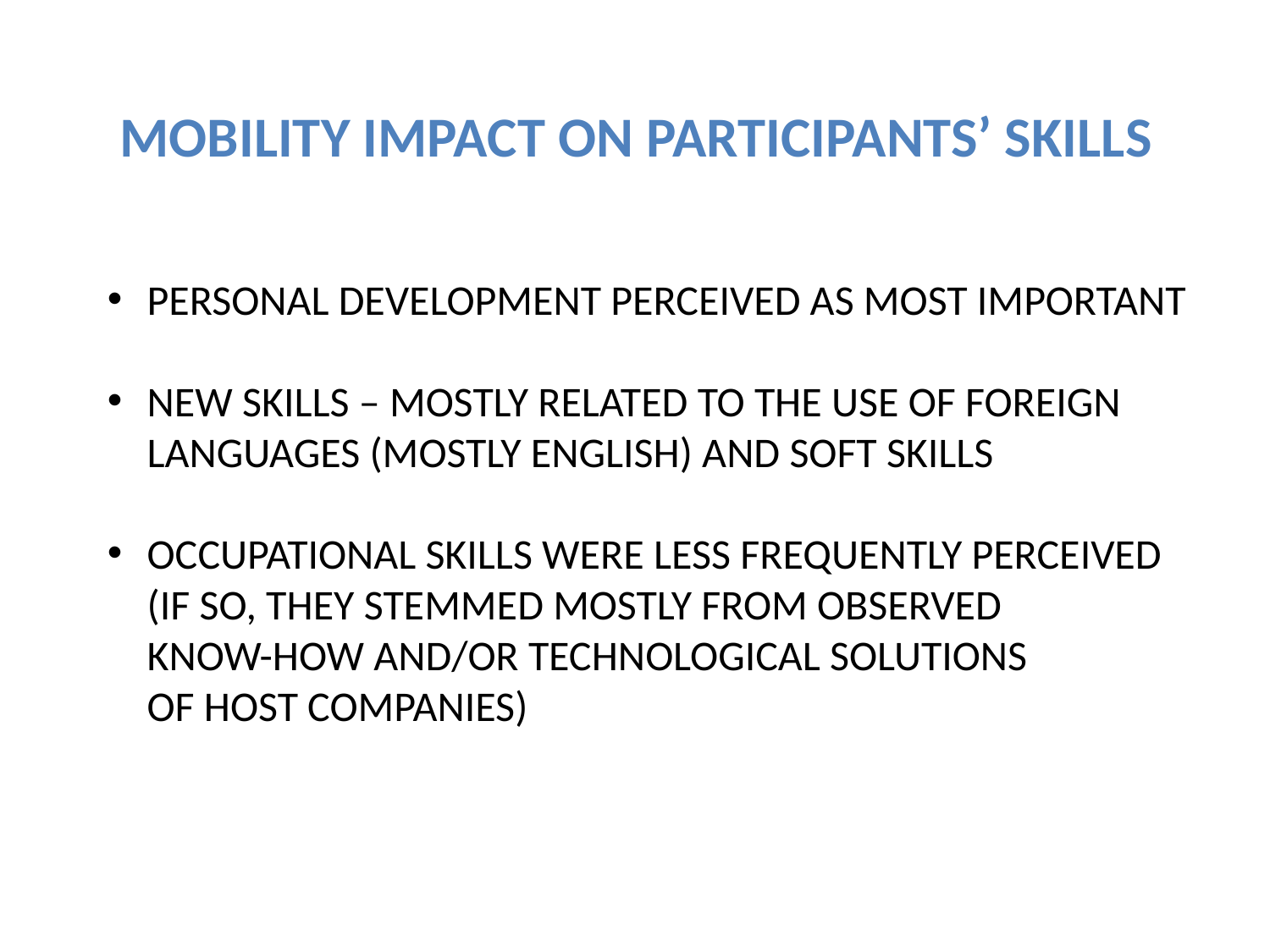

MOBILITY IMPACT ON PARTICIPANTS’ SKILLS

PERSONAL DEVELOPMENT PERCEIVED AS MOST IMPORTANT

NEW SKILLS – MOSTLY RELATED TO THE USE OF FOREIGN LANGUAGES (MOSTLY ENGLISH) AND SOFT SKILLS

OCCUPATIONAL SKILLS WERE LESS FREQUENTLY PERCEIVED
(IF SO, THEY STEMMED MOSTLY FROM OBSERVED
KNOW-HOW AND/OR TECHNOLOGICAL SOLUTIONS
OF HOST COMPANIES)